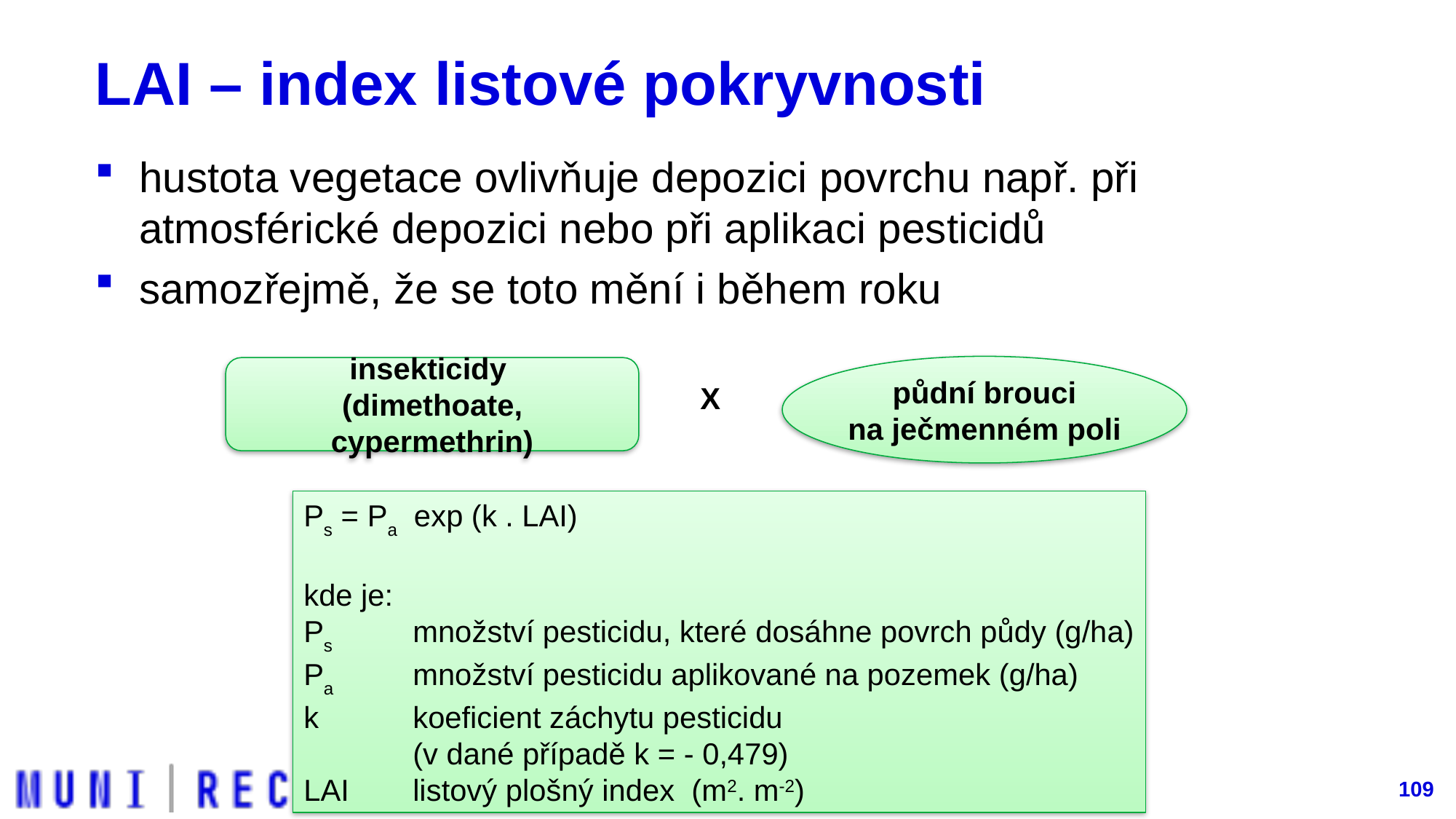

# LAI – index listové pokryvnosti
hustota vegetace ovlivňuje depozici povrchu např. při atmosférické depozici nebo při aplikaci pesticidů
samozřejmě, že se toto mění i během roku
půdní brouci
na ječmenném poli
insekticidy
(dimethoate, cypermethrin)
X
Ps = Pa  exp (k . LAI)

kde je:
Ps 	množství pesticidu, které dosáhne povrch půdy (g/ha)
Pa	množství pesticidu aplikované na pozemek (g/ha)
k 	koeficient záchytu pesticidu
	(v dané případě k = - 0,479)
LAI	listový plošný index  (m2. m-2)
109